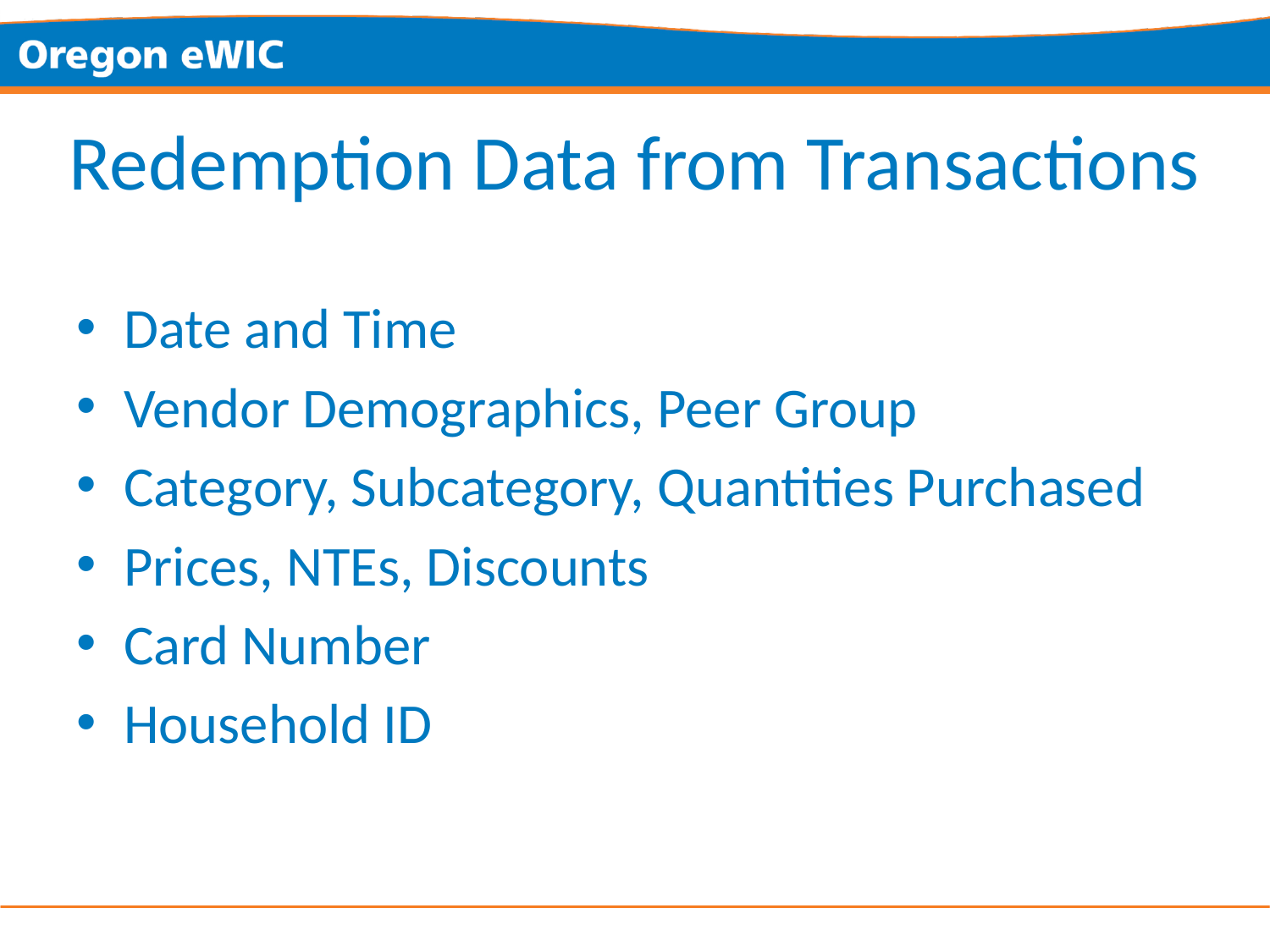

# Redemption Data from Transactions
Date and Time
Vendor Demographics, Peer Group
Category, Subcategory, Quantities Purchased
Prices, NTEs, Discounts
Card Number
Household ID